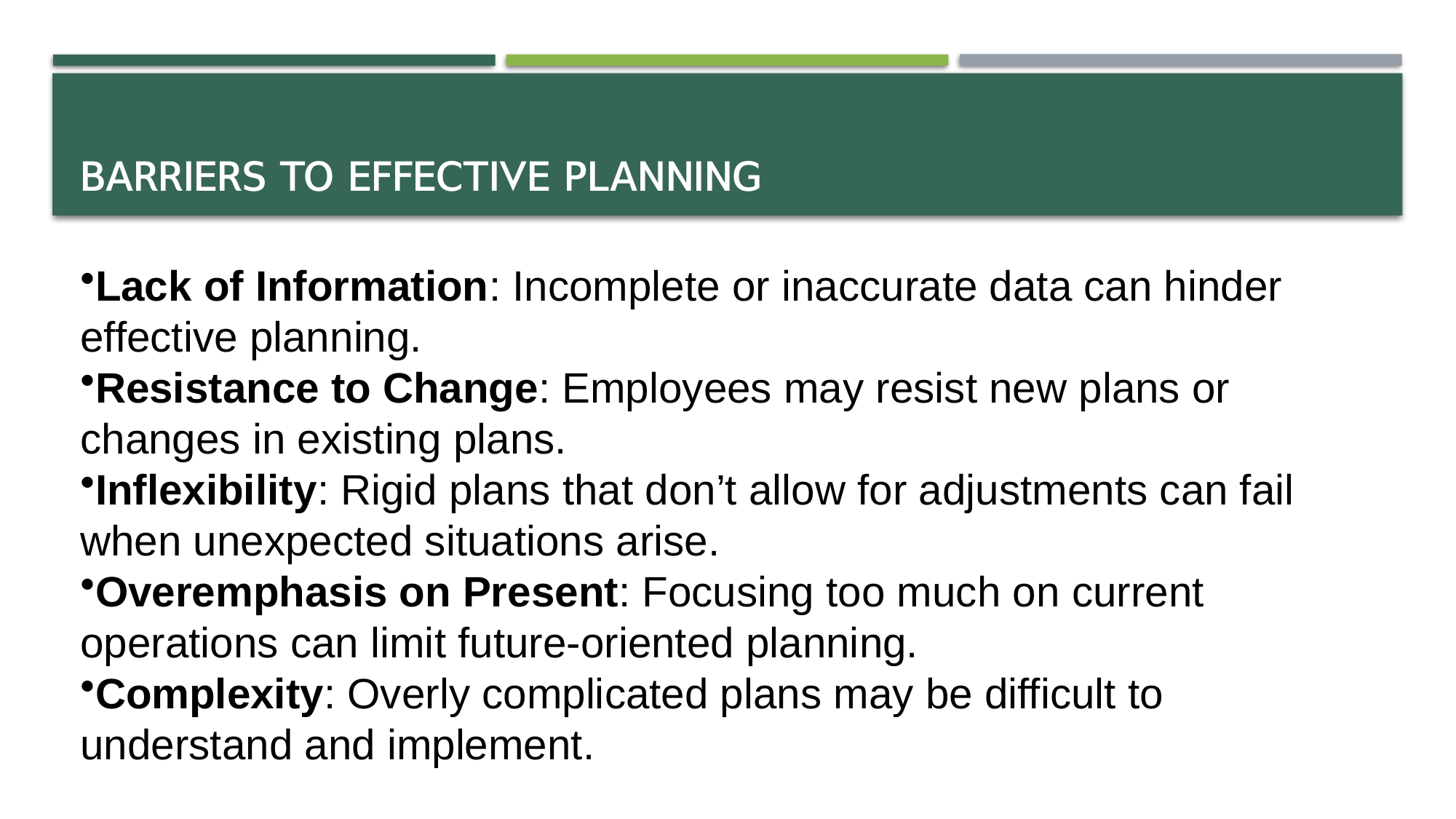

# Barriers to Effective Planning
Lack of Information: Incomplete or inaccurate data can hinder effective planning.
Resistance to Change: Employees may resist new plans or changes in existing plans.
Inflexibility: Rigid plans that don’t allow for adjustments can fail when unexpected situations arise.
Overemphasis on Present: Focusing too much on current operations can limit future-oriented planning.
Complexity: Overly complicated plans may be difficult to understand and implement.